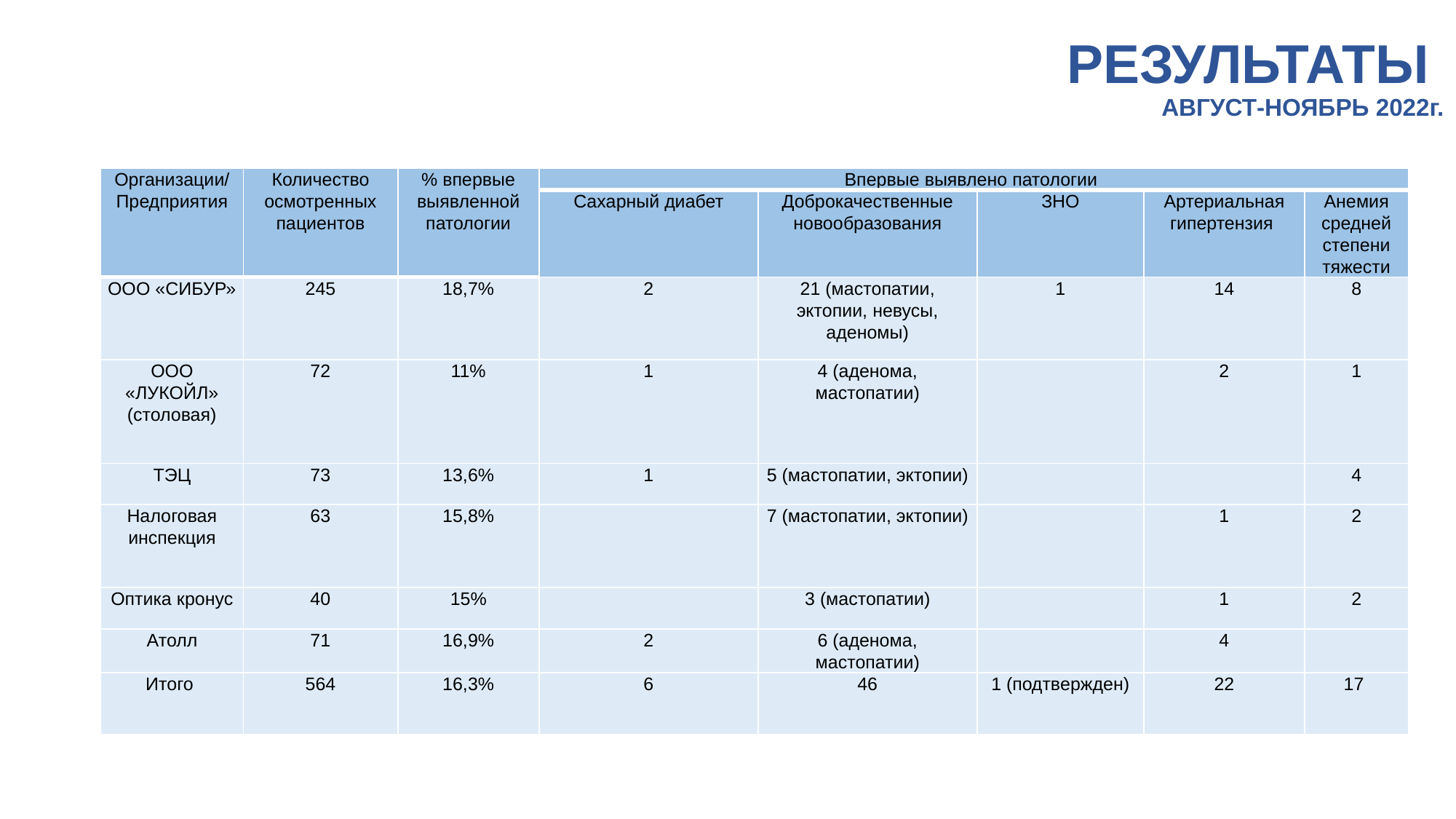

# РЕЗУЛЬТАТЫ АВГУСТ-НОЯБРЬ 2022г.
| Организации/ Предприятия | Количество осмотренных пациентов | % впервые выявленной патологии | Впервые выявлено патологии |  |  |  |  |
| --- | --- | --- | --- | --- | --- | --- | --- |
|  |  |  | Сахарный диабет | Доброкачественные новообразования | ЗНО | Артериальная гипертензия | Анемия средней степени тяжести |
| ООО «СИБУР» | 245 | 18,7% | 2 | 21 (мастопатии, эктопии, невусы, аденомы) | 1 | 14 | 8 |
| ООО «ЛУКОЙЛ» (столовая) | 72 | 11% | 1 | 4 (аденома, мастопатии) |  | 2 | 1 |
| ТЭЦ | 73 | 13,6% | 1 | 5 (мастопатии, эктопии) |  |  | 4 |
| Налоговая инспекция | 63 | 15,8% |  | 7 (мастопатии, эктопии) |  | 1 | 2 |
| Оптика кронус | 40 | 15% |  | 3 (мастопатии) |  | 1 | 2 |
| Атолл | 71 | 16,9% | 2 | 6 (аденома, мастопатии) |  | 4 |  |
| Итого | 564 | 16,3% | 6 | 46 | 1 (подтвержден) | 22 | 17 |